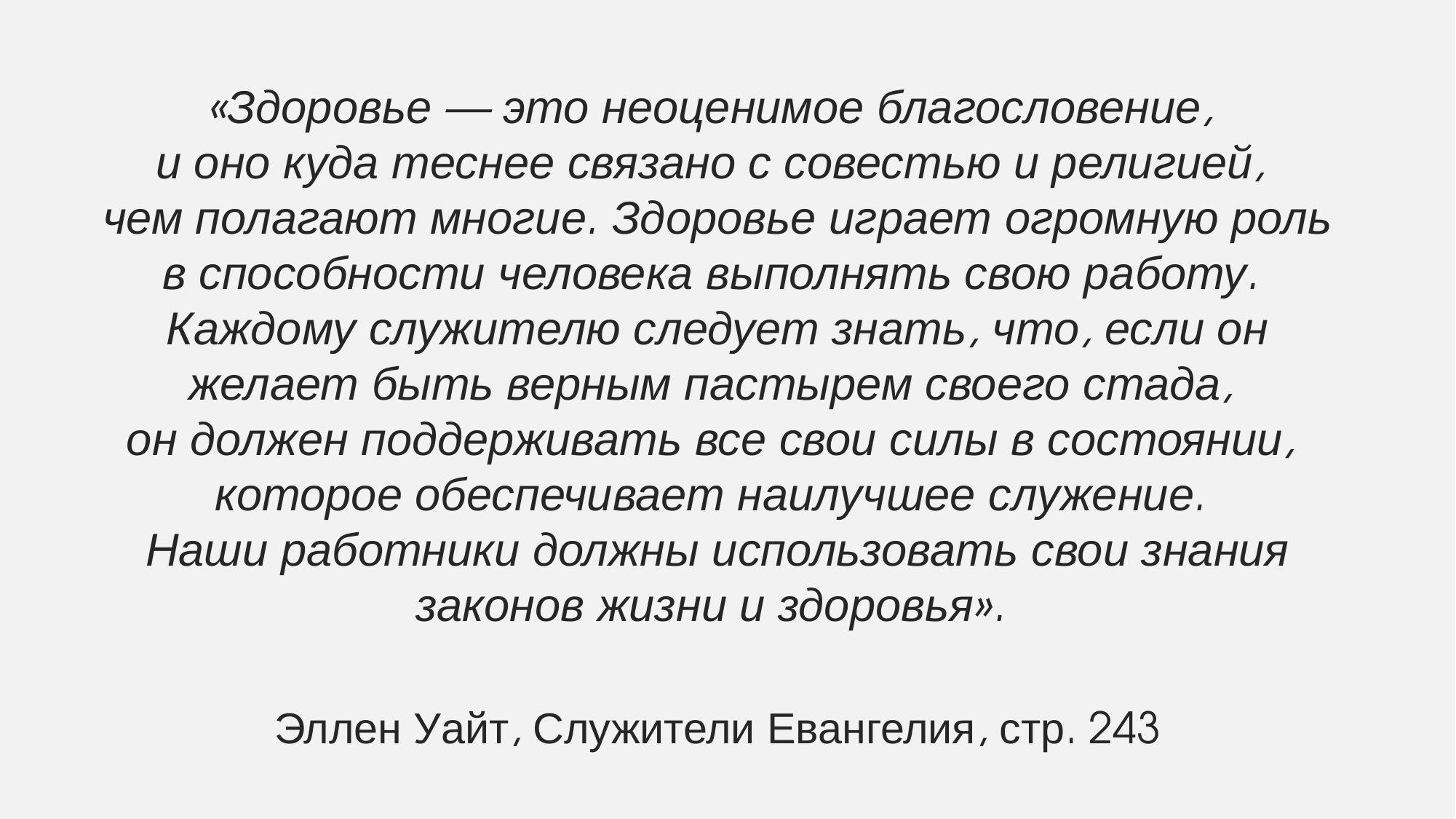

«Здоровье — это неоценимое благословение,
и оно куда теснее связано с совестью и религией,
чем полагают многие. Здоровье играет огромную роль в способности человека выполнять свою работу.
Каждому служителю следует знать, что, если он желает быть верным пастырем своего стада,
он должен поддерживать все свои силы в состоянии,
которое обеспечивает наилучшее служение.
Наши работники должны использовать свои знания законов жизни и здоровья».
Эллен Уайт, Служители Евангелия, стр. 243